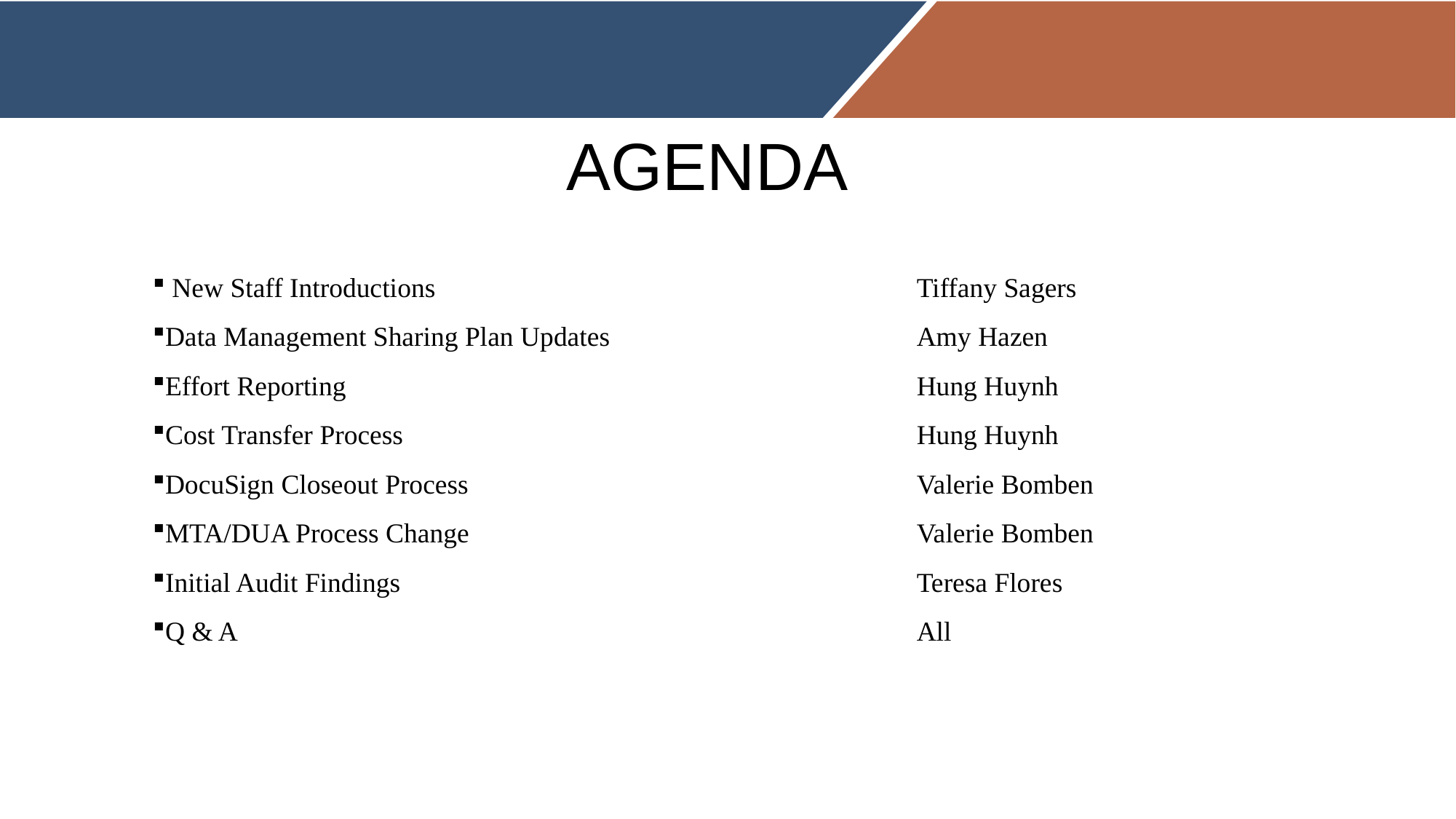

# AGENDA
 New Staff Introductions				         	Tiffany Sagers
Data Management Sharing Plan Updates			Amy Hazen
Effort Reporting						Hung Huynh
Cost Transfer Process					Hung Huynh
DocuSign Closeout Process					Valerie Bomben
MTA/DUA Process Change					Valerie Bomben
Initial Audit Findings					Teresa Flores
Q & A							All